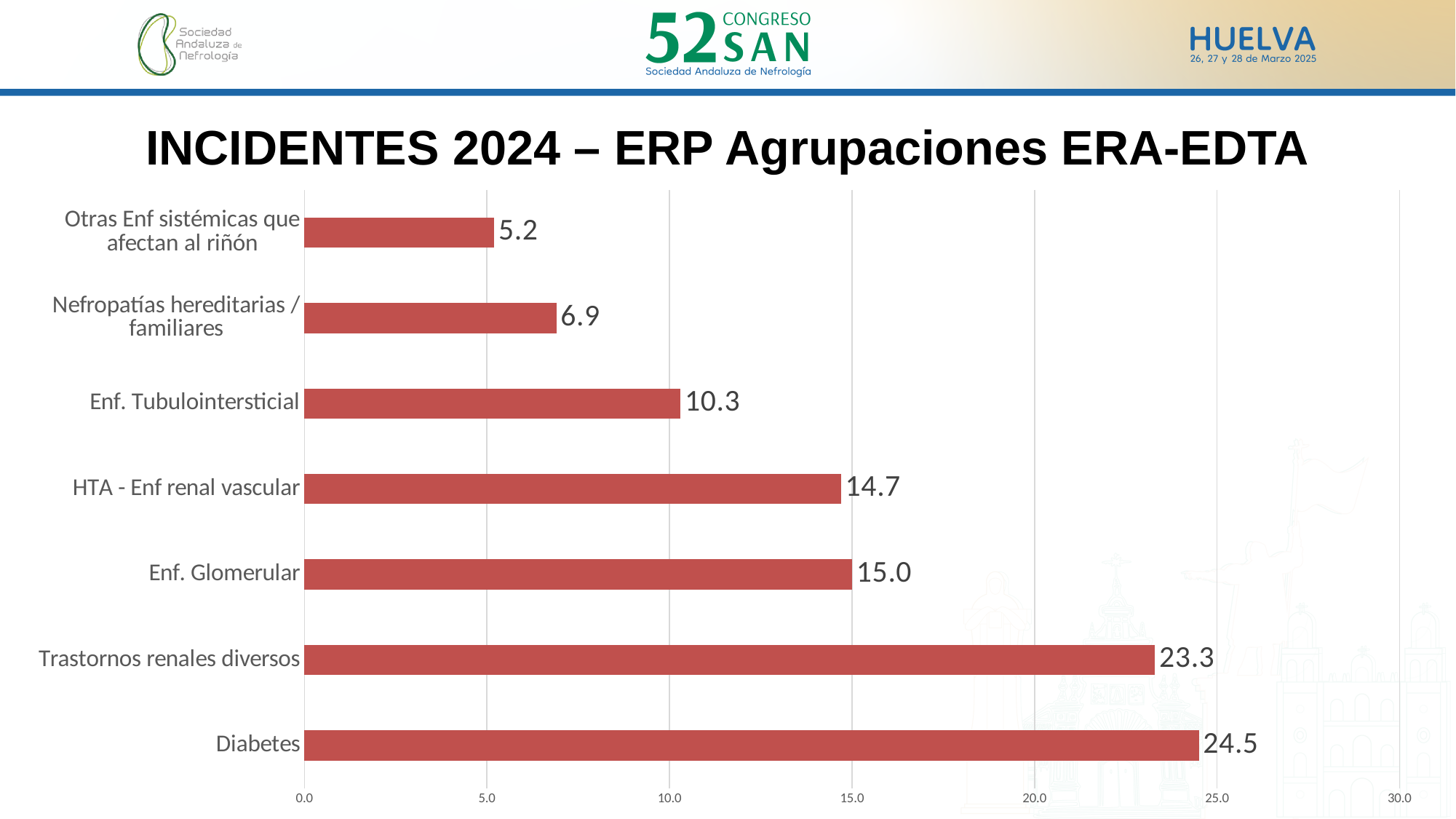

INCIDENTES 2024 – ERP Agrupaciones ERA-EDTA

### Chart

| Category | Porcentaje |
|---|---|
| Diabetes | 24.5 |
| Trastornos renales diversos | 23.3 |
| Enf. Glomerular | 15.0 |
| HTA - Enf renal vascular | 14.7 |
| Enf. Tubulointersticial | 10.3 |
| Nefropatías hereditarias / familiares | 6.9 |
| Otras Enf sistémicas que afectan al riñón | 5.2 |